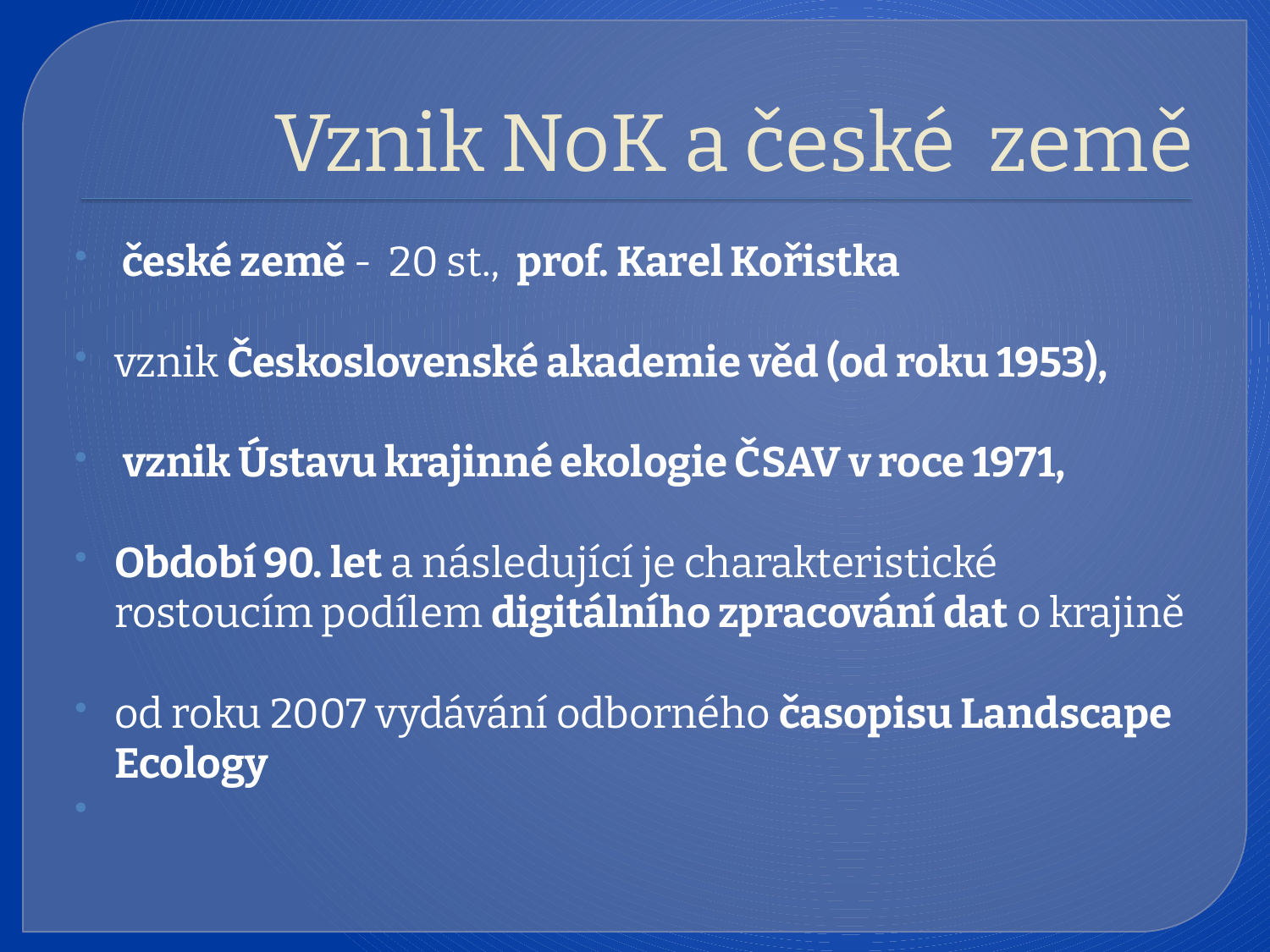

# Vznik NoK a české  země
 české země -  20 st.,  prof. Karel Kořistka

vznik Československé akademie věd (od roku 1953),

 vznik Ústavu krajinné ekologie ČSAV v roce 1971,

Období 90. let a následující je charakteristické rostoucím podílem digitálního zpracování dat o krajině

od roku 2007 vydávání odborného časopisu Landscape Ecology